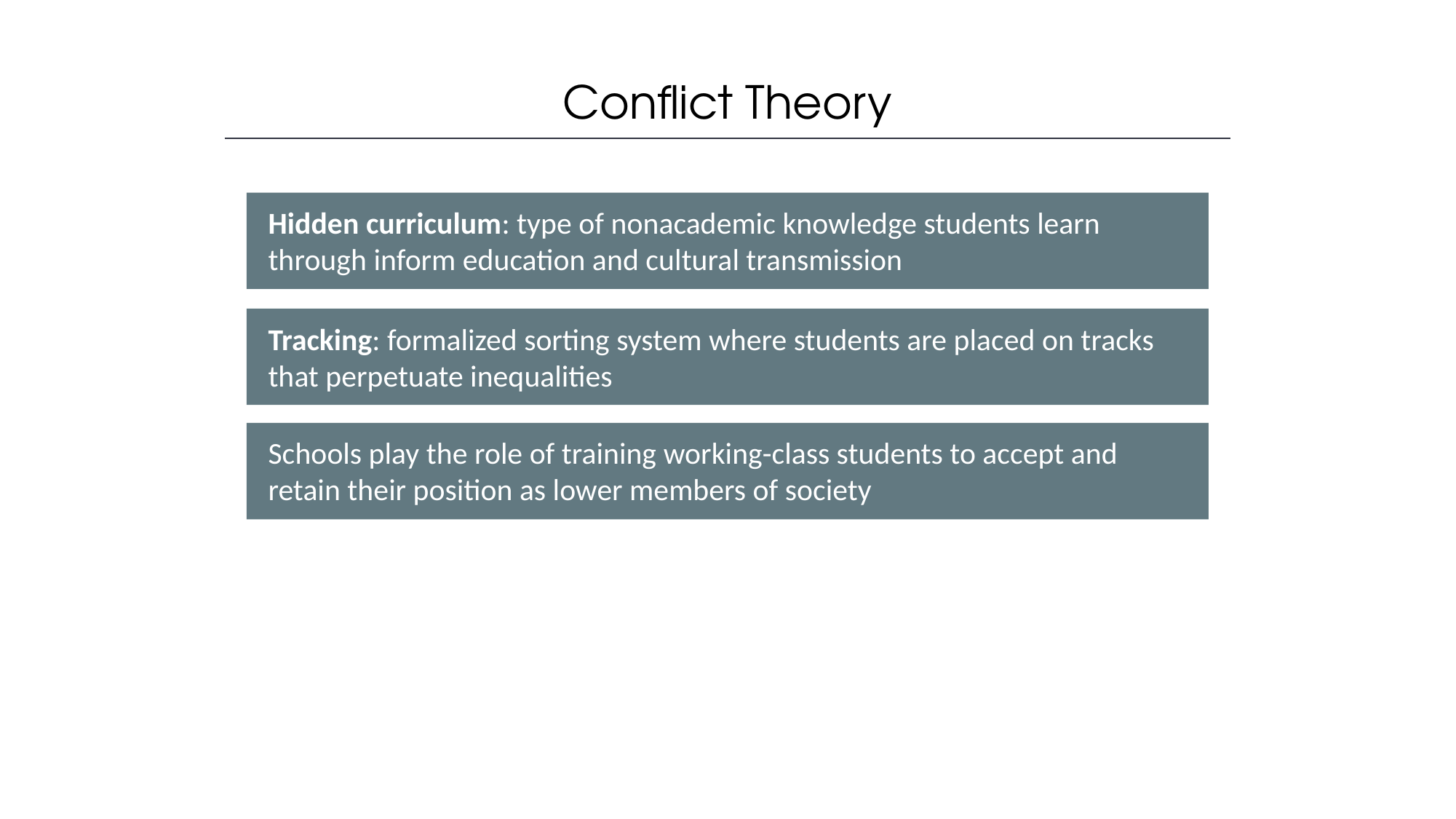

Conflict Theory

Hidden curriculum: type of nonacademic knowledge students learn through inform education and cultural transmission

Tracking: formalized sorting system where students are placed on tracks that perpetuate inequalities

Schools play the role of training working-class students to accept and retain their position as lower members of society